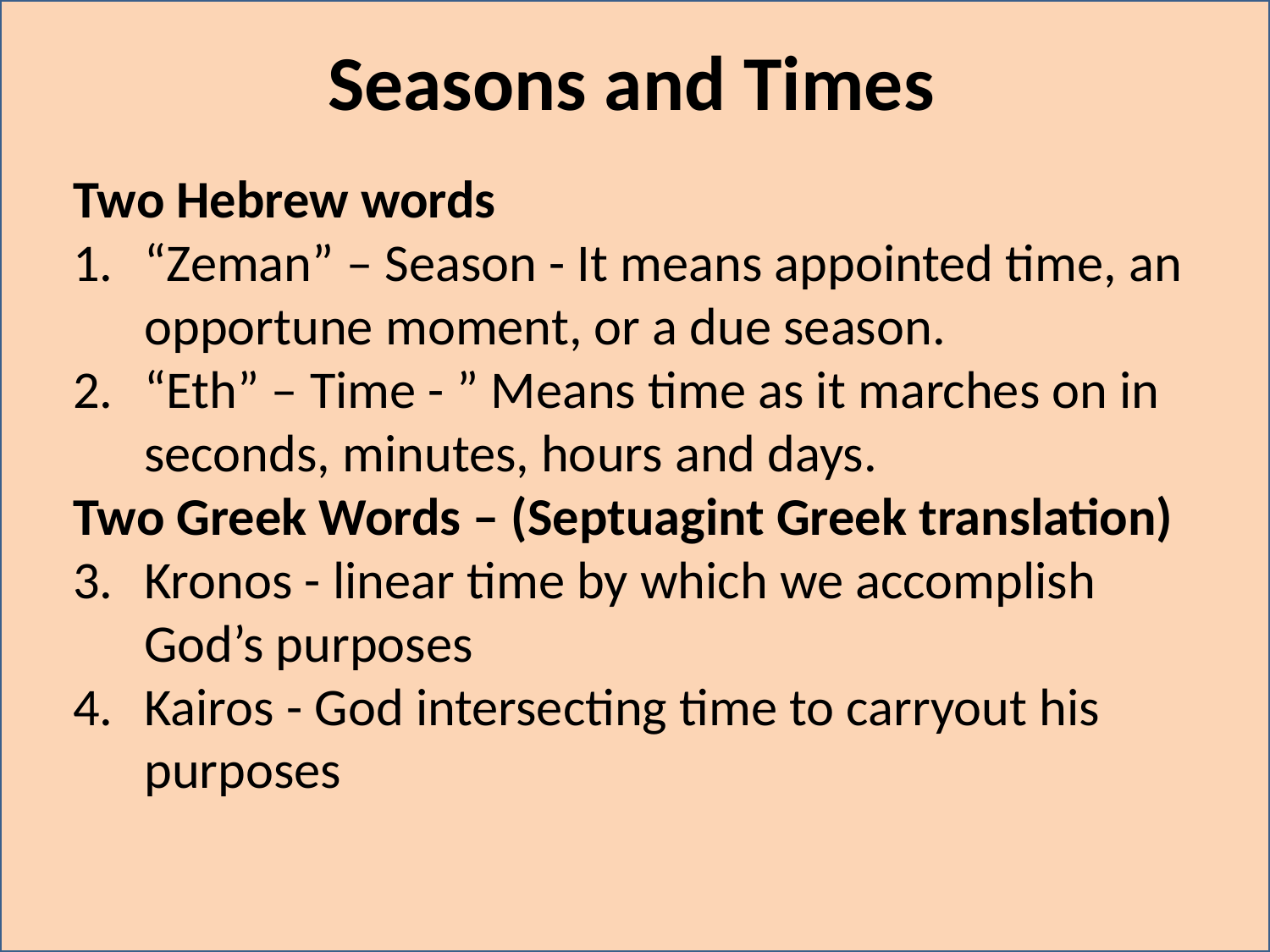

# Seasons and Times
Two Hebrew words
“Zeman” – Season - It means appointed time, an opportune moment, or a due season.
“Eth” – Time - ” Means time as it marches on in seconds, minutes, hours and days.
Two Greek Words – (Septuagint Greek translation)
Kronos - linear time by which we accomplish God’s purposes
Kairos - God intersecting time to carryout his purposes